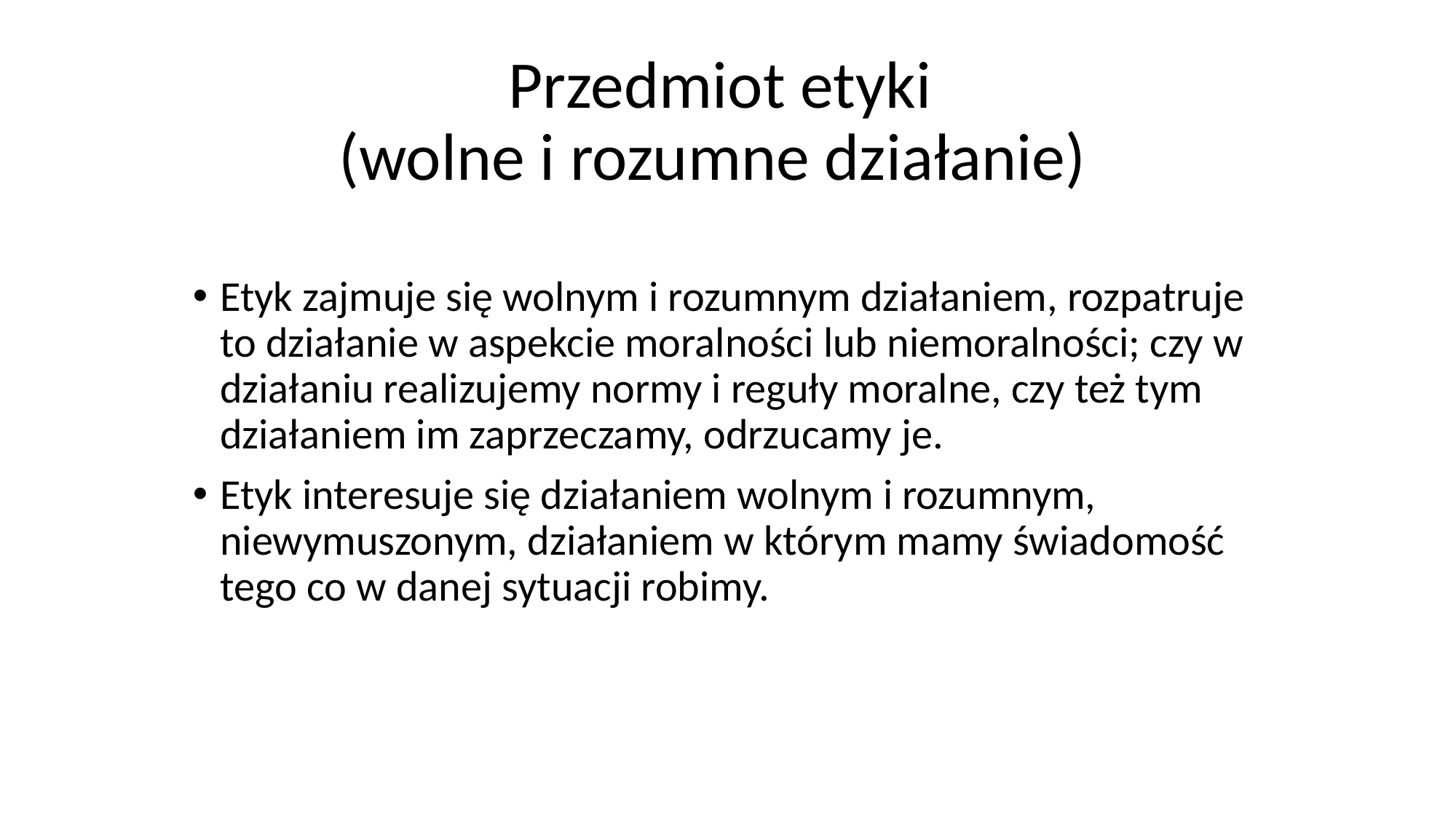

# Przedmiot etyki (wolne i rozumne działanie)

Etyk zajmuje się wolnym i rozumnym działaniem, rozpatruje to działanie w aspekcie moralności lub niemoralności; czy w działaniu realizujemy normy i reguły moralne, czy też tym działaniem im zaprzeczamy, odrzucamy je.
Etyk interesuje się działaniem wolnym i rozumnym, niewymuszonym, działaniem w którym mamy świadomość tego co w danej sytuacji robimy.